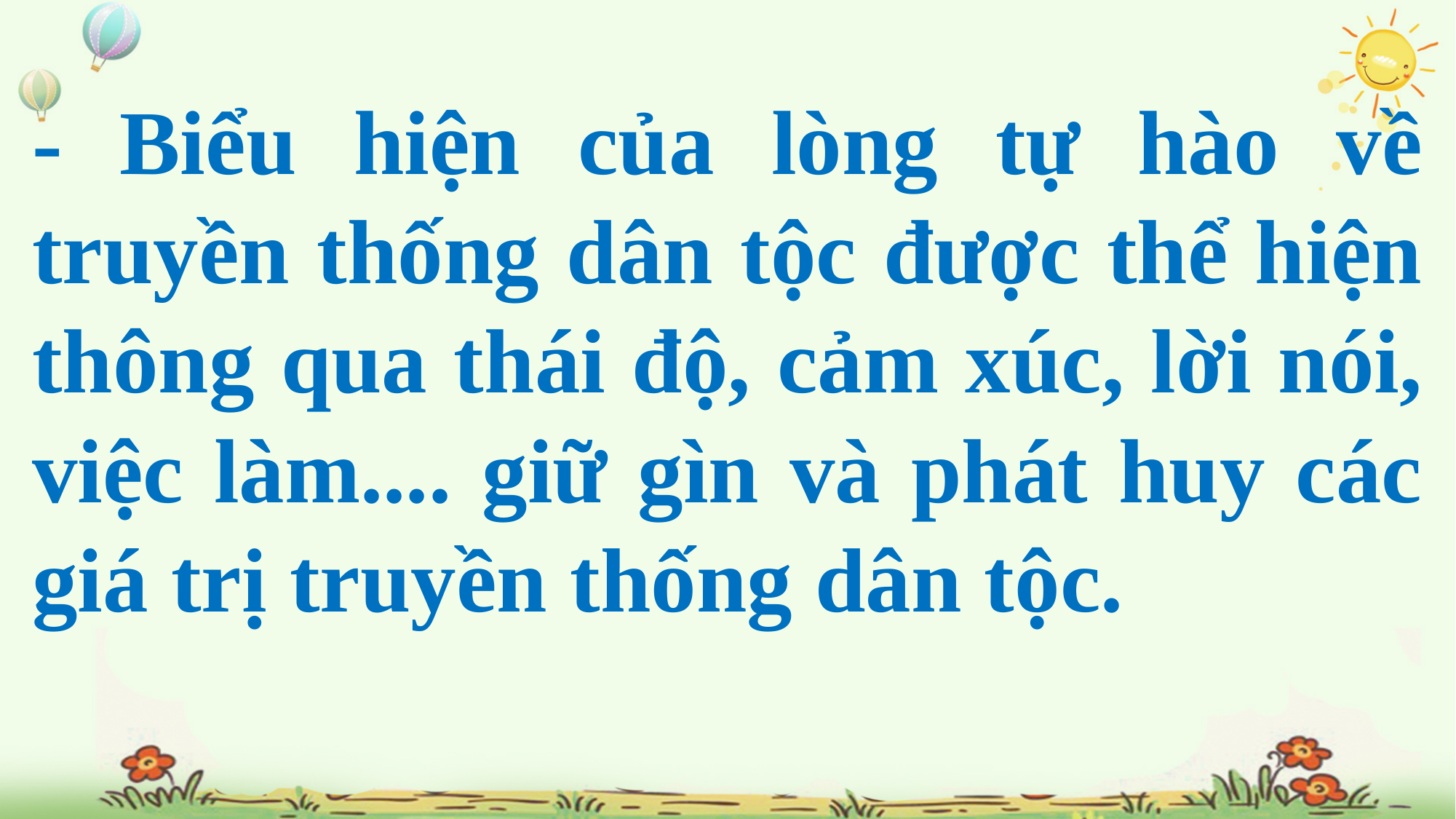

- Biểu hiện của lòng tự hào về truyền thống dân tộc được thể hiện thông qua thái độ, cảm xúc, lời nói, việc làm.... giữ gìn và phát huy các giá trị truyền thống dân tộc.